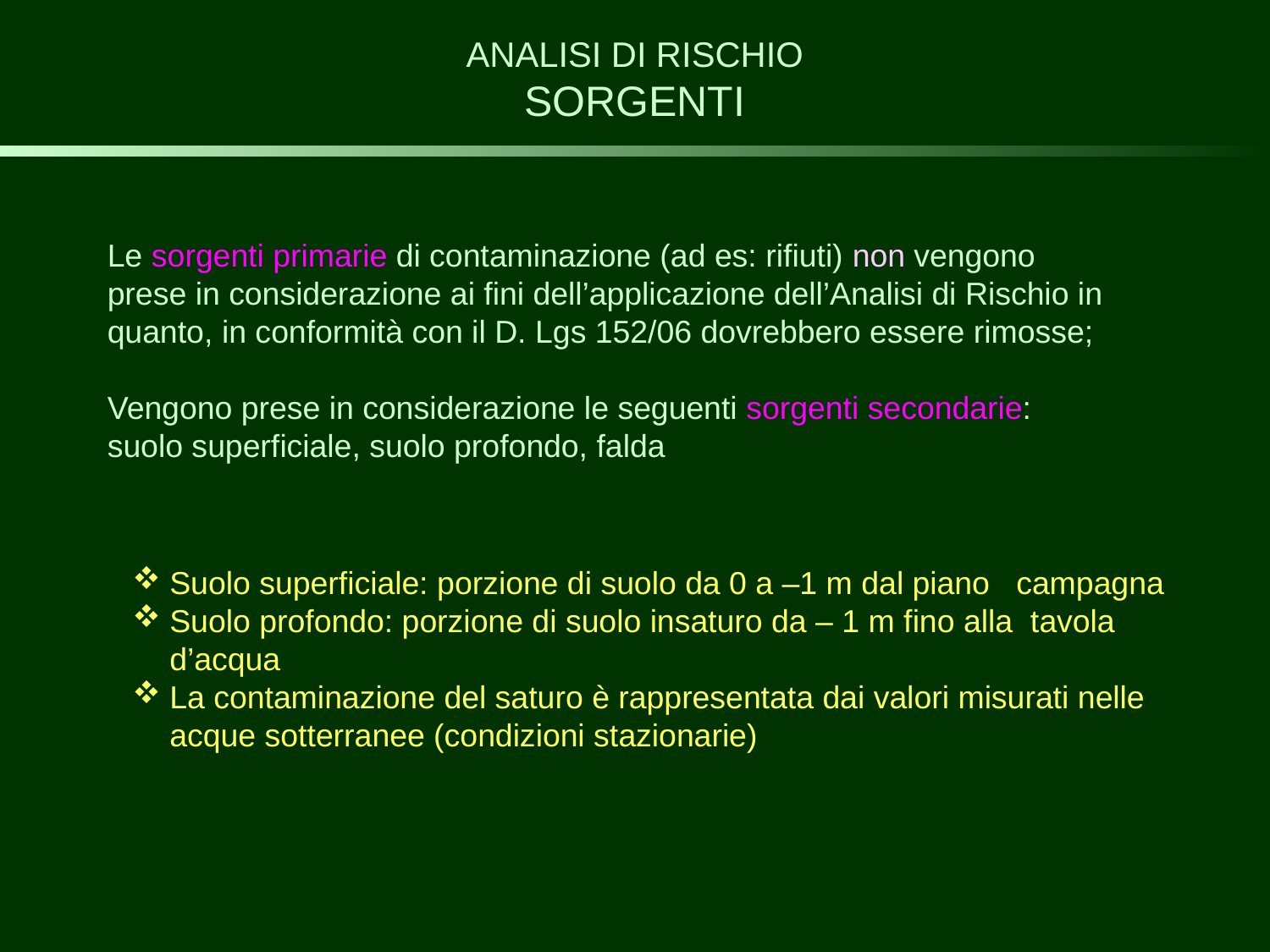

ANALISI DI RISCHIO
SORGENTI

Le sorgenti primarie di contaminazione (ad es: rifiuti) non vengono
prese in considerazione ai fini dell’applicazione dell’Analisi di Rischio in quanto, in conformità con il D. Lgs 152/06 dovrebbero essere rimosse;

Vengono prese in considerazione le seguenti sorgenti secondarie:
suolo superficiale, suolo profondo, falda

Suolo superficiale: porzione di suolo da 0 a –1 m dal piano   campagna
Suolo profondo: porzione di suolo insaturo da – 1 m fino alla  tavola d’acqua
La contaminazione del saturo è rappresentata dai valori misurati nelle acque sotterranee (condizioni stazionarie)